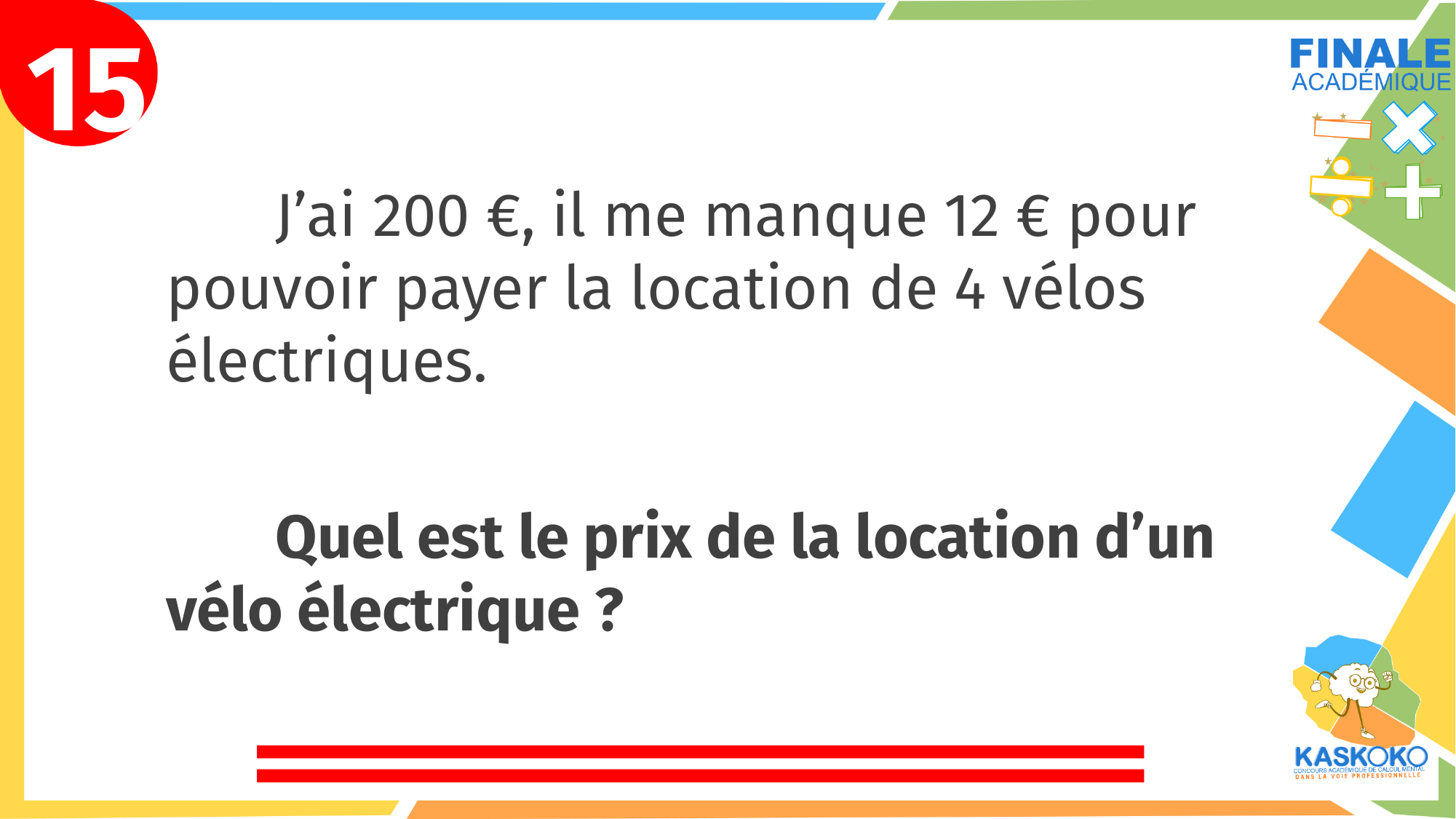

15

	J’ai 200 €, il me manque 12 € pour pouvoir payer la location de 4 vélos électriques.

	Quel est le prix de la location d’un vélo électrique ?